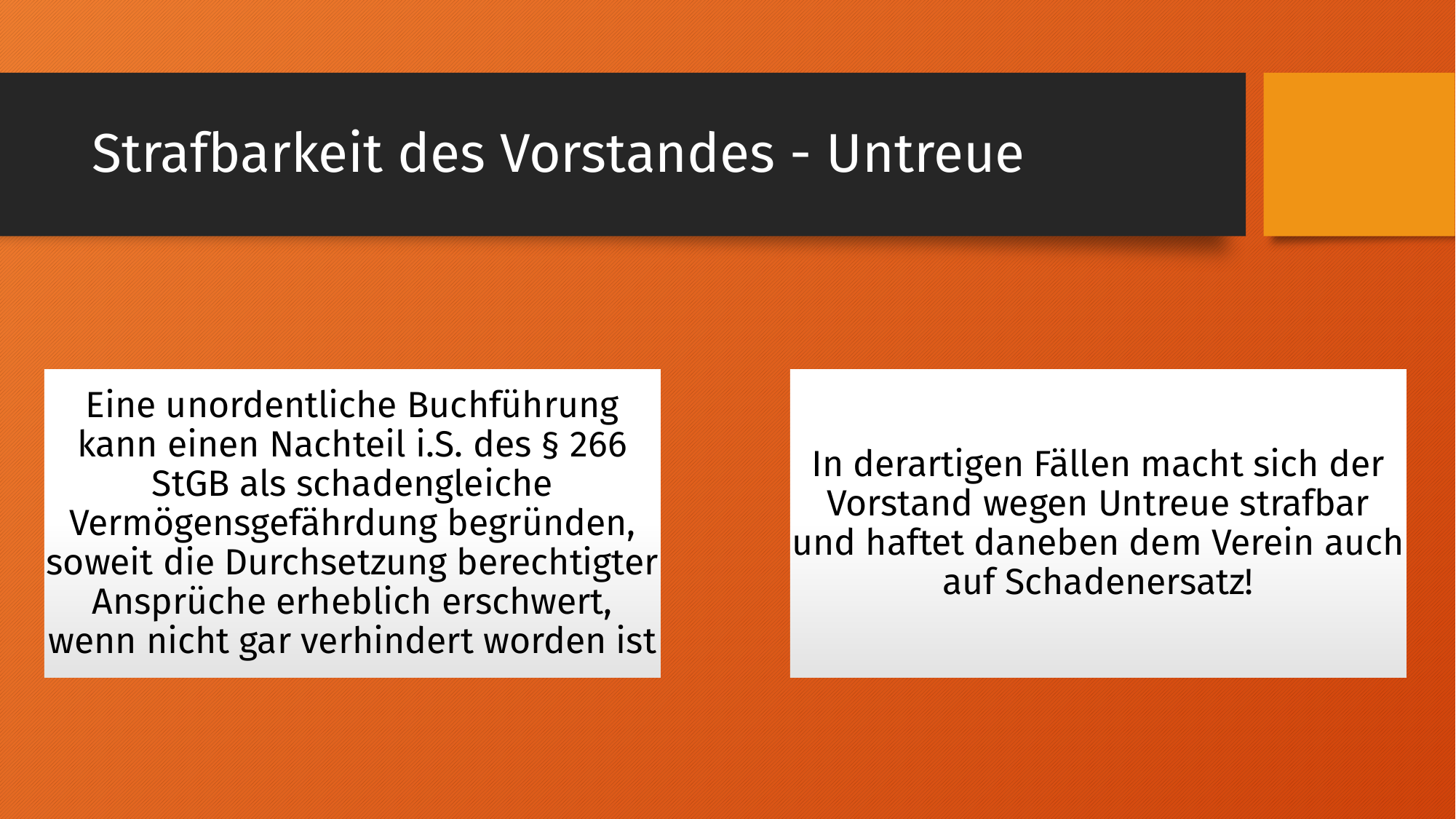

# Strafbarkeit des Vorstandes - Untreue
Eine unordentliche Buchführung kann einen Nachteil i.S. des § 266 StGB als schadengleiche Vermögensgefährdung begründen, soweit die Durchsetzung berechtigter Ansprüche erheblich erschwert, wenn nicht gar verhindert worden ist
In derartigen Fällen macht sich der Vorstand wegen Untreue strafbar und haftet daneben dem Verein auch auf Schadenersatz!